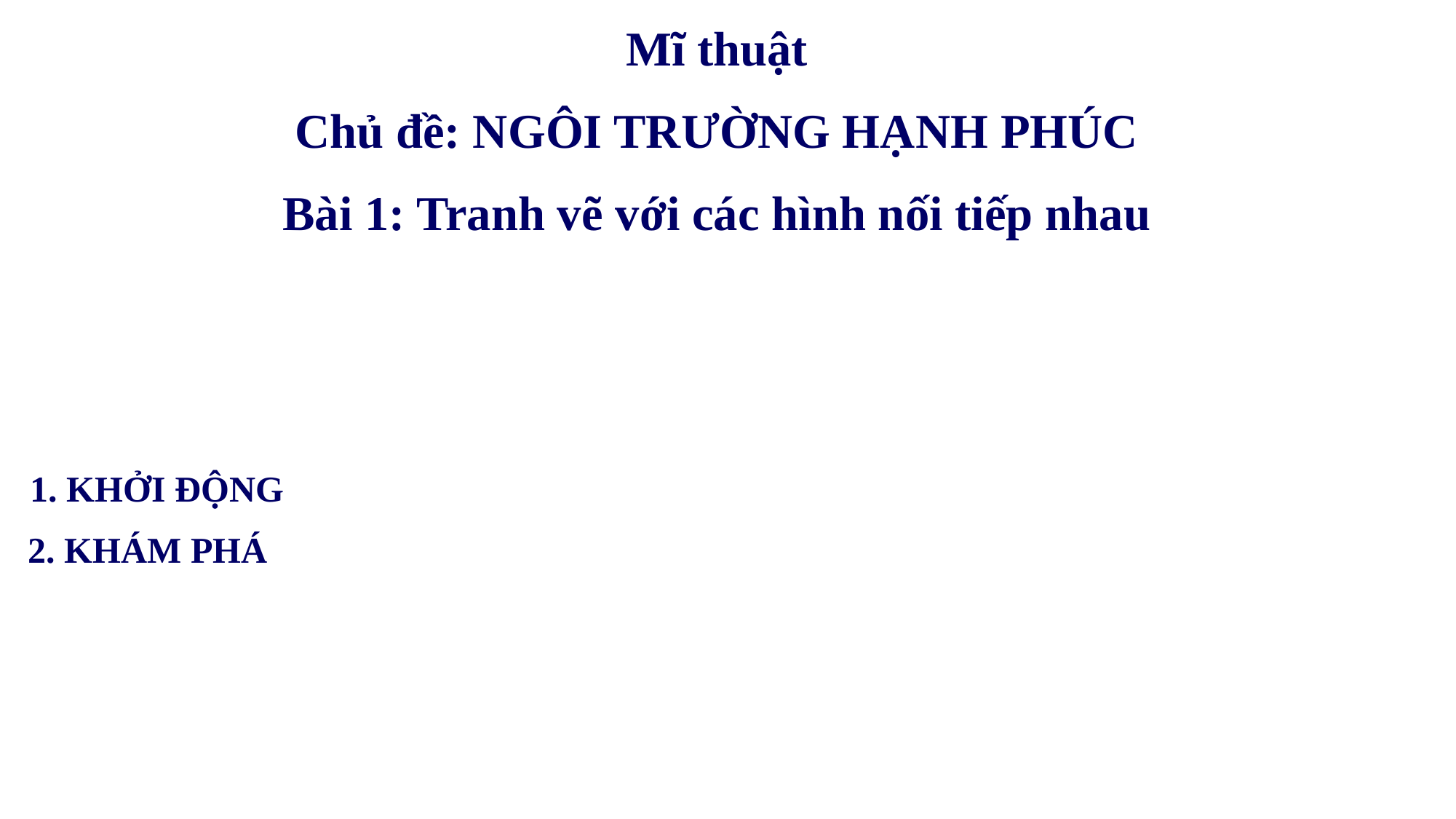

Mĩ thuật
Chủ đề: NGÔI TRƯỜNG HẠNH PHÚC
Bài 1: Tranh vẽ với các hình nối tiếp nhau
1. KHỞI ĐỘNG
2. KHÁM PHÁ